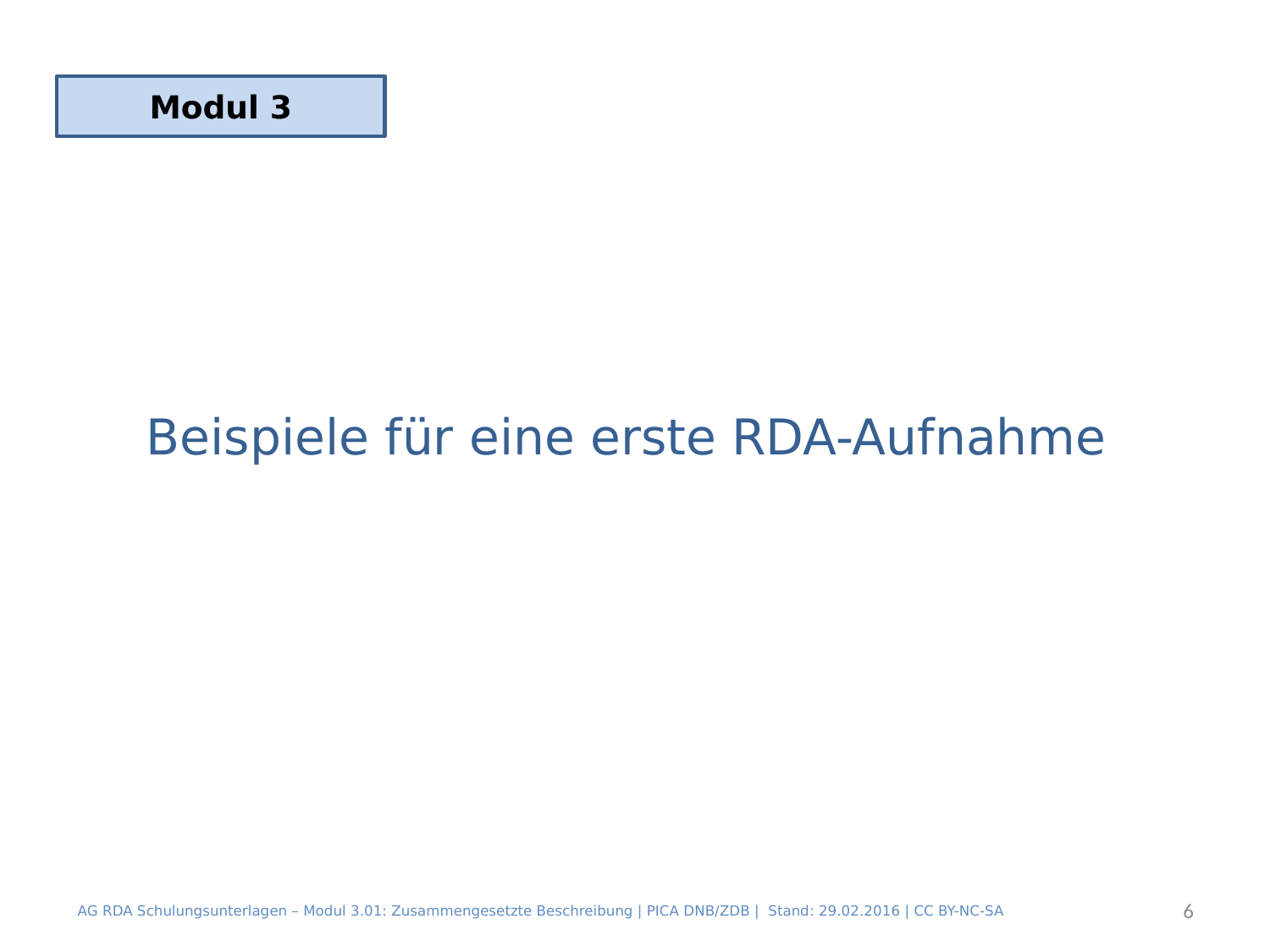

Modul 3
# Beispiele für eine erste RDA-Aufnahme
AG RDA Schulungsunterlagen – Modul 3.01: Zusammengesetzte Beschreibung | PICA DNB/ZDB |  Stand: 29.02.2016 | CC BY-NC-SA
6